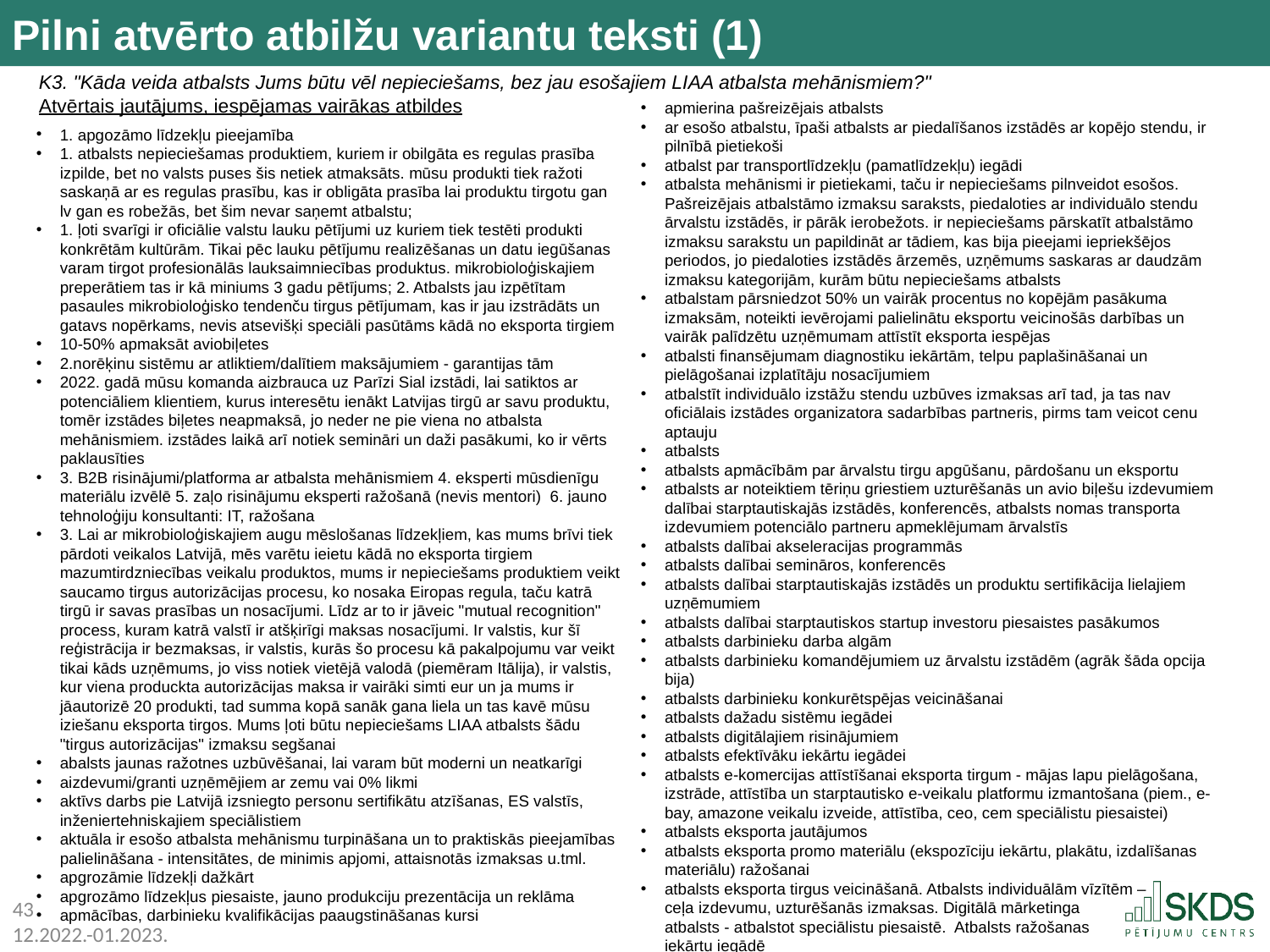

Pilni atvērto atbilžu variantu teksti (1)
K3. "Kāda veida atbalsts Jums būtu vēl nepieciešams, bez jau esošajiem LIAA atbalsta mehānismiem?"
Atvērtais jautājums, iespējamas vairākas atbildes
apmierina pašreizējais atbalsts
ar esošo atbalstu, īpaši atbalsts ar piedalīšanos izstādēs ar kopējo stendu, ir pilnībā pietiekoši
atbalst par transportlīdzekļu (pamatlīdzekļu) iegādi
atbalsta mehānismi ir pietiekami, taču ir nepieciešams pilnveidot esošos. Pašreizējais atbalstāmo izmaksu saraksts, piedaloties ar individuālo stendu ārvalstu izstādēs, ir pārāk ierobežots. ir nepieciešams pārskatīt atbalstāmo izmaksu sarakstu un papildināt ar tādiem, kas bija pieejami iepriekšējos periodos, jo piedaloties izstādēs ārzemēs, uzņēmums saskaras ar daudzām izmaksu kategorijām, kurām būtu nepieciešams atbalsts
atbalstam pārsniedzot 50% un vairāk procentus no kopējām pasākuma izmaksām, noteikti ievērojami palielinātu eksportu veicinošās darbības un vairāk palīdzētu uzņēmumam attīstīt eksporta iespējas
atbalsti finansējumam diagnostiku iekārtām, telpu paplašināšanai un pielāgošanai izplatītāju nosacījumiem
atbalstīt individuālo izstāžu stendu uzbūves izmaksas arī tad, ja tas nav oficiālais izstādes organizatora sadarbības partneris, pirms tam veicot cenu aptauju
atbalsts
atbalsts apmācībām par ārvalstu tirgu apgūšanu, pārdošanu un eksportu
atbalsts ar noteiktiem tēriņu griestiem uzturēšanās un avio biļešu izdevumiem dalībai starptautiskajās izstādēs, konferencēs, atbalsts nomas transporta izdevumiem potenciālo partneru apmeklējumam ārvalstīs
atbalsts dalībai akseleracijas programmās
atbalsts dalībai semināros, konferencēs
atbalsts dalībai starptautiskajās izstādēs un produktu sertifikācija lielajiem uzņēmumiem
atbalsts dalībai starptautiskos startup investoru piesaistes pasākumos
atbalsts darbinieku darba algām
atbalsts darbinieku komandējumiem uz ārvalstu izstādēm (agrāk šāda opcija bija)
atbalsts darbinieku konkurētspējas veicināšanai
atbalsts dažadu sistēmu iegādei
atbalsts digitālajiem risinājumiem
atbalsts efektīvāku iekārtu iegādei
atbalsts e-komercijas attīstīšanai eksporta tirgum - mājas lapu pielāgošana, izstrāde, attīstība un starptautisko e-veikalu platformu izmantošana (piem., e-bay, amazone veikalu izveide, attīstība, ceo, cem speciālistu piesaistei)
atbalsts eksporta jautājumos
atbalsts eksporta promo materiālu (ekspozīciju iekārtu, plakātu, izdalīšanas materiālu) ražošanai
atbalsts eksporta tirgus veicināšanā. Atbalsts individuālām vīzītēm –
ceļa izdevumu, uzturēšanās izmaksas. Digitālā mārketinga
atbalsts - atbalstot speciālistu piesaistē.  Atbalsts ražošanas
iekārtu iegādē
1. apgozāmo līdzekļu pieejamība
1. atbalsts nepieciešamas produktiem, kuriem ir obilgāta es regulas prasība izpilde, bet no valsts puses šis netiek atmaksāts. mūsu produkti tiek ražoti saskaņā ar es regulas prasību, kas ir obligāta prasība lai produktu tirgotu gan lv gan es robežās, bet šim nevar saņemt atbalstu;
1. ļoti svarīgi ir oficiālie valstu lauku pētījumi uz kuriem tiek testēti produkti konkrētām kultūrām. Tikai pēc lauku pētījumu realizēšanas un datu iegūšanas varam tirgot profesionālās lauksaimniecības produktus. mikrobioloģiskajiem preperātiem tas ir kā miniums 3 gadu pētījums; 2. Atbalsts jau izpētītam pasaules mikrobioloģisko tendenču tirgus pētījumam, kas ir jau izstrādāts un gatavs nopērkams, nevis atsevišķi speciāli pasūtāms kādā no eksporta tirgiem
10-50% apmaksāt aviobiļetes
2.norēķinu sistēmu ar atliktiem/dalītiem maksājumiem - garantijas tām
2022. gadā mūsu komanda aizbrauca uz Parīzi Sial izstādi, lai satiktos ar potenciāliem klientiem, kurus interesētu ienākt Latvijas tirgū ar savu produktu, tomēr izstādes biļetes neapmaksā, jo neder ne pie viena no atbalsta mehānismiem. izstādes laikā arī notiek semināri un daži pasākumi, ko ir vērts paklausīties
3. B2B risinājumi/platforma ar atbalsta mehānismiem 4. eksperti mūsdienīgu materiālu izvēlē 5. zaļo risinājumu eksperti ražošanā (nevis mentori)  6. jauno tehnoloģiju konsultanti: IT, ražošana
3. Lai ar mikrobioloģiskajiem augu mēslošanas līdzekļiem, kas mums brīvi tiek pārdoti veikalos Latvijā, mēs varētu ieietu kādā no eksporta tirgiem mazumtirdzniecības veikalu produktos, mums ir nepieciešams produktiem veikt saucamo tirgus autorizācijas procesu, ko nosaka Eiropas regula, taču katrā tirgū ir savas prasības un nosacījumi. Līdz ar to ir jāveic "mutual recognition" process, kuram katrā valstī ir atšķirīgi maksas nosacījumi. Ir valstis, kur šī reģistrācija ir bezmaksas, ir valstis, kurās šo procesu kā pakalpojumu var veikt tikai kāds uzņēmums, jo viss notiek vietējā valodā (piemēram Itālija), ir valstis, kur viena produckta autorizācijas maksa ir vairāki simti eur un ja mums ir jāautorizē 20 produkti, tad summa kopā sanāk gana liela un tas kavē mūsu iziešanu eksporta tirgos. Mums ļoti būtu nepieciešams LIAA atbalsts šādu "tirgus autorizācijas" izmaksu segšanai
abalsts jaunas ražotnes uzbūvēšanai, lai varam būt moderni un neatkarīgi
aizdevumi/granti uzņēmējiem ar zemu vai 0% likmi
aktīvs darbs pie Latvijā izsniegto personu sertifikātu atzīšanas, ES valstīs, inženiertehniskajiem speciālistiem
aktuāla ir esošo atbalsta mehānismu turpināšana un to praktiskās pieejamības palielināšana - intensitātes, de minimis apjomi, attaisnotās izmaksas u.tml.
apgrozāmie līdzekļi dažkārt
apgrozāmo līdzekļus piesaiste, jauno produkciju prezentācija un reklāma
apmācības, darbinieku kvalifikācijas paaugstināšanas kursi